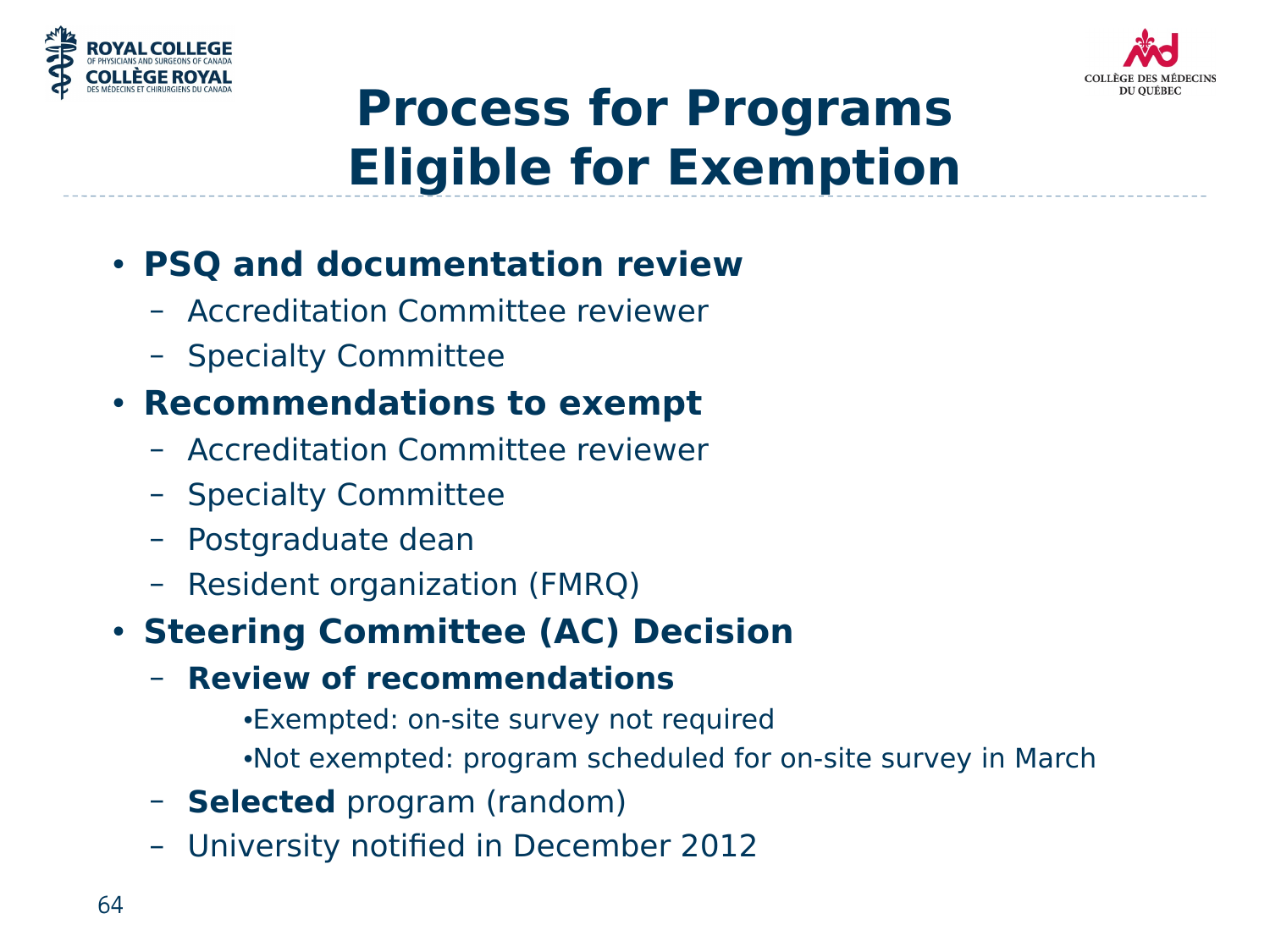

# Process for Programs Eligible for Exemption
PSQ and documentation review
Accreditation Committee reviewer
Specialty Committee
Recommendations to exempt
Accreditation Committee reviewer
Specialty Committee
Postgraduate dean
Resident organization (FMRQ)
Steering Committee (AC) Decision
Review of recommendations
Exempted: on-site survey not required
Not exempted: program scheduled for on-site survey in March
Selected program (random)
University notified in December 2012

64